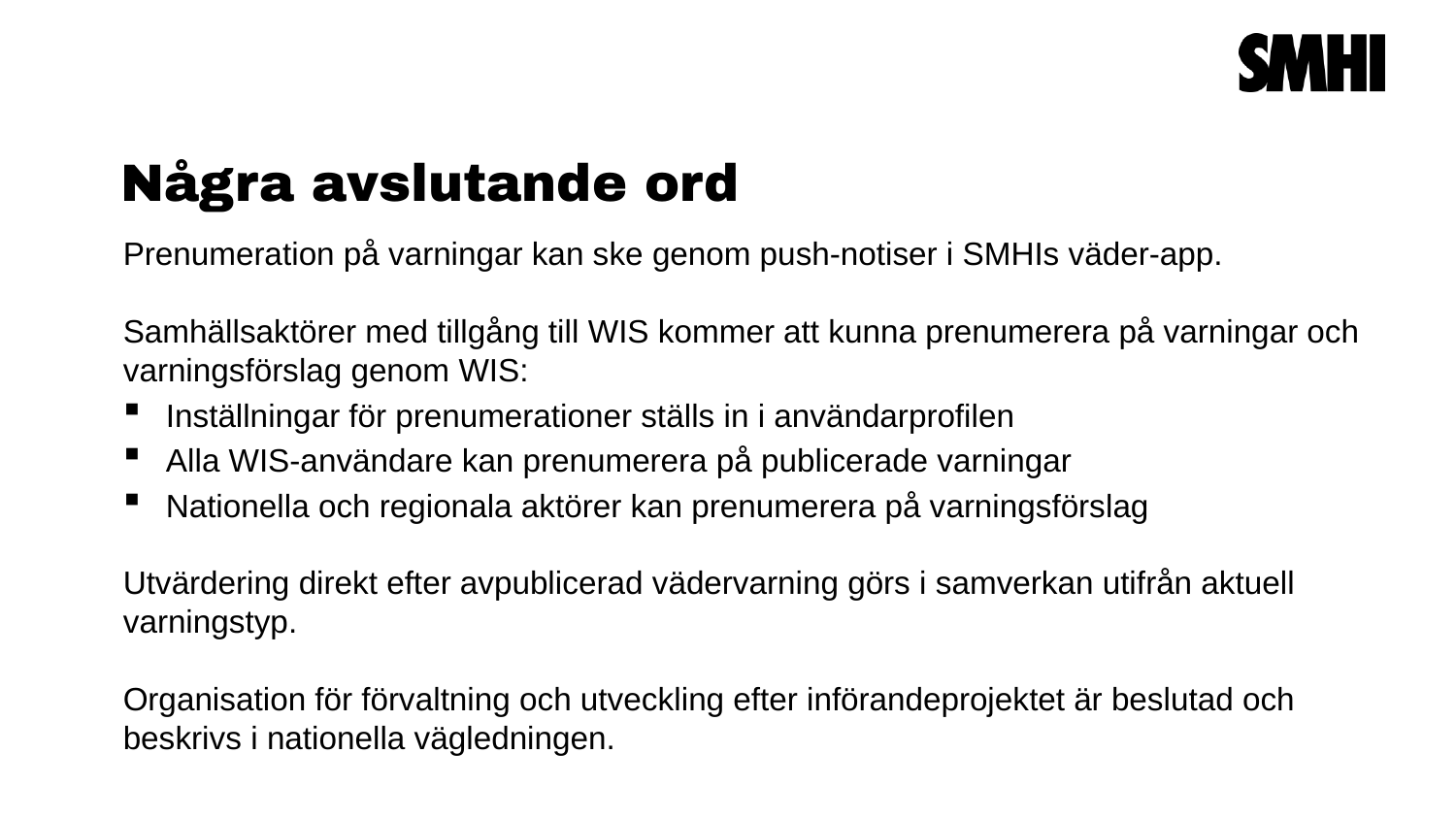

# Några avslutande ord

Prenumeration på varningar kan ske genom push-notiser i SMHIs väder-app.

Samhällsaktörer med tillgång till WIS kommer att kunna prenumerera på varningar och varningsförslag genom WIS:
Inställningar för prenumerationer ställs in i användarprofilen
Alla WIS-användare kan prenumerera på publicerade varningar
Nationella och regionala aktörer kan prenumerera på varningsförslag
Utvärdering direkt efter avpublicerad vädervarning görs i samverkan utifrån aktuell varningstyp.
Organisation för förvaltning och utveckling efter införandeprojektet är beslutad och beskrivs i nationella vägledningen.